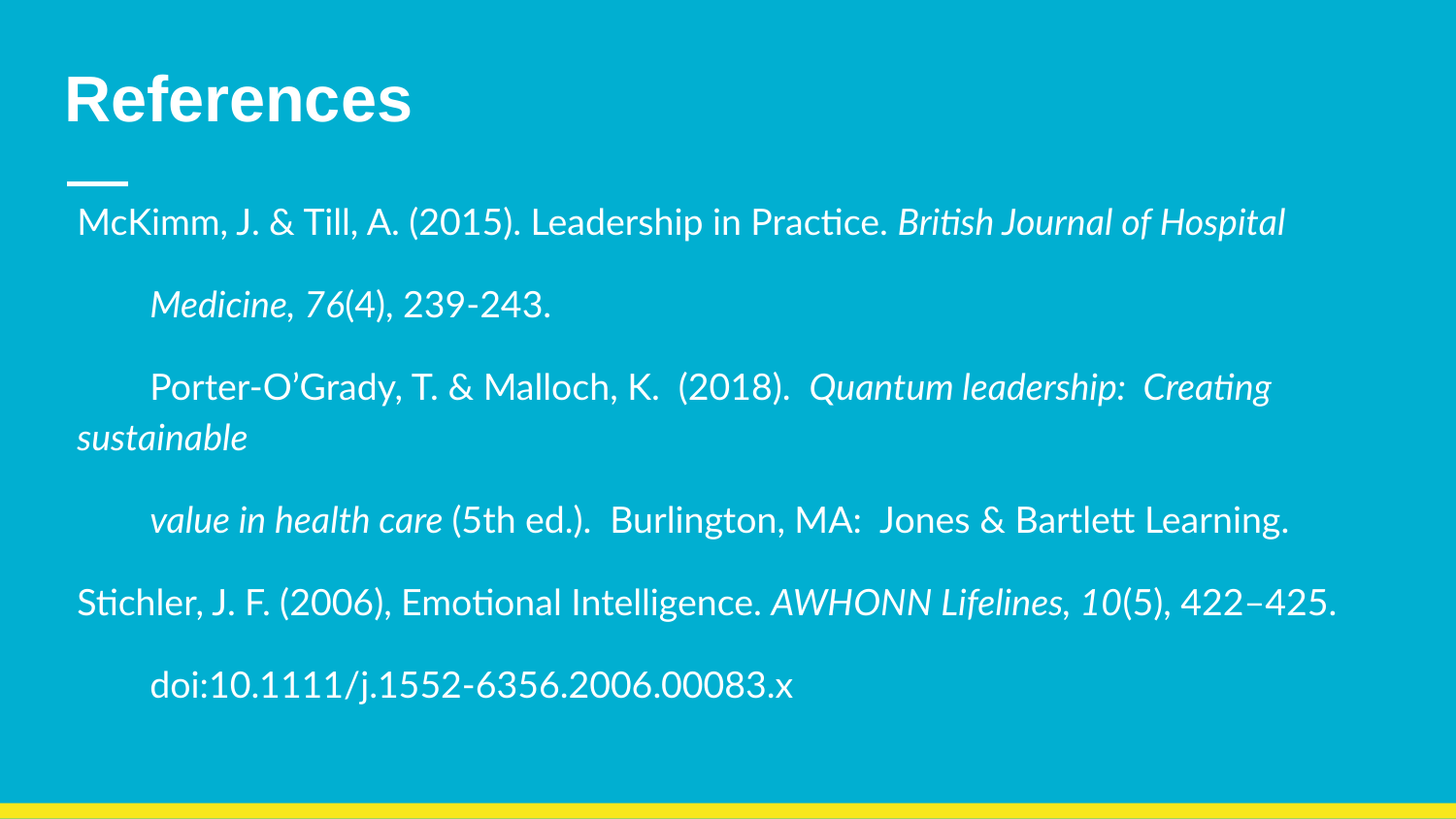

# References
McKimm, J. & Till, A. (2015). Leadership in Practice. British Journal of Hospital
Medicine, 76(4), 239-243.
Porter-O’Grady, T. & Malloch, K.  (2018).  Quantum leadership:  Creating sustainable
value in health care (5th ed.).  Burlington, MA:  Jones & Bartlett Learning.
Stichler, J. F. (2006), Emotional Intelligence. AWHONN Lifelines, 10(5), 422–425.
doi:10.1111/j.1552-6356.2006.00083.x